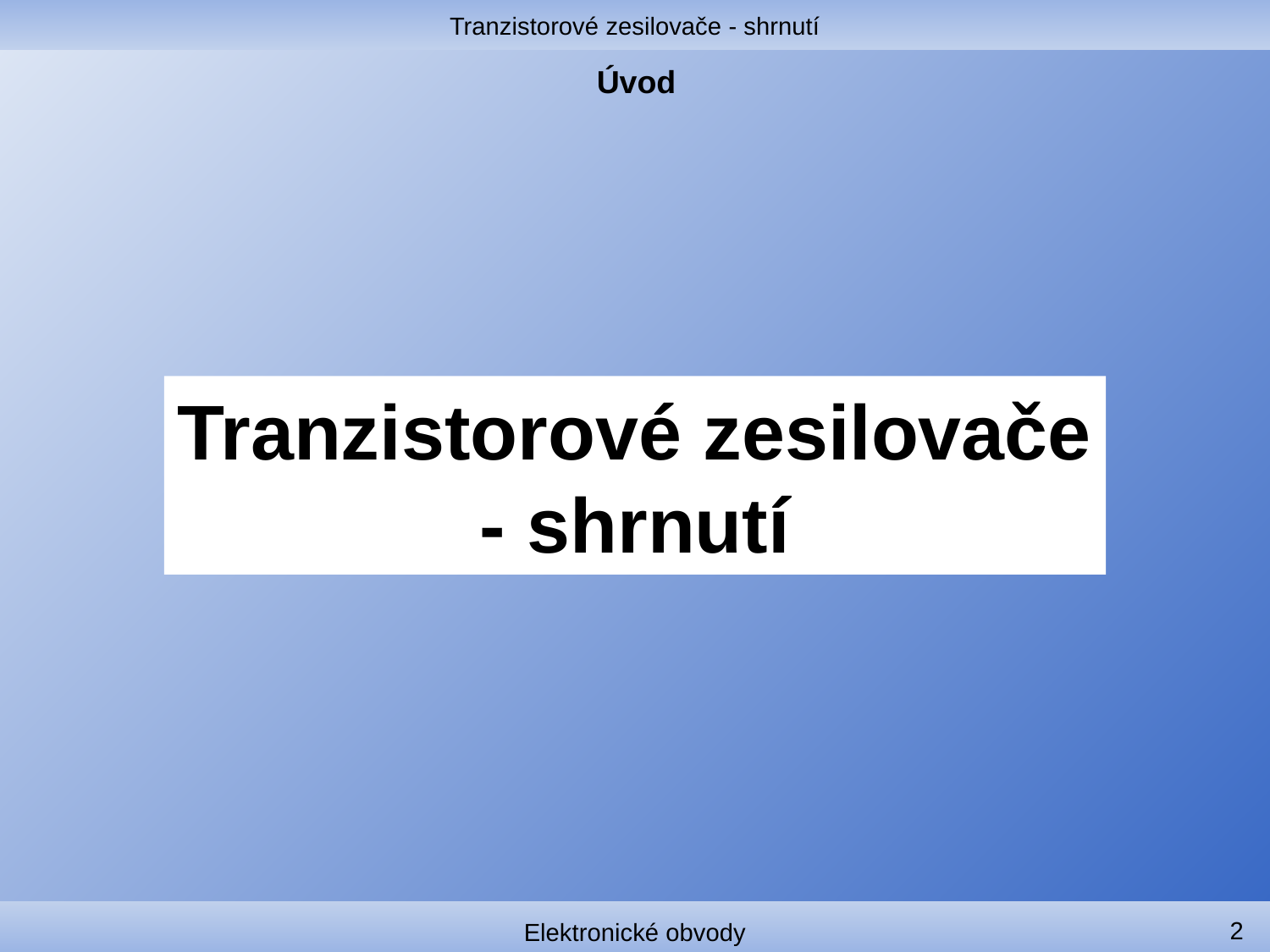

Tranzistorové zesilovače - shrnutí
# Úvod
Tranzistorové zesilovače - shrnutí
2
Elektronické obvody